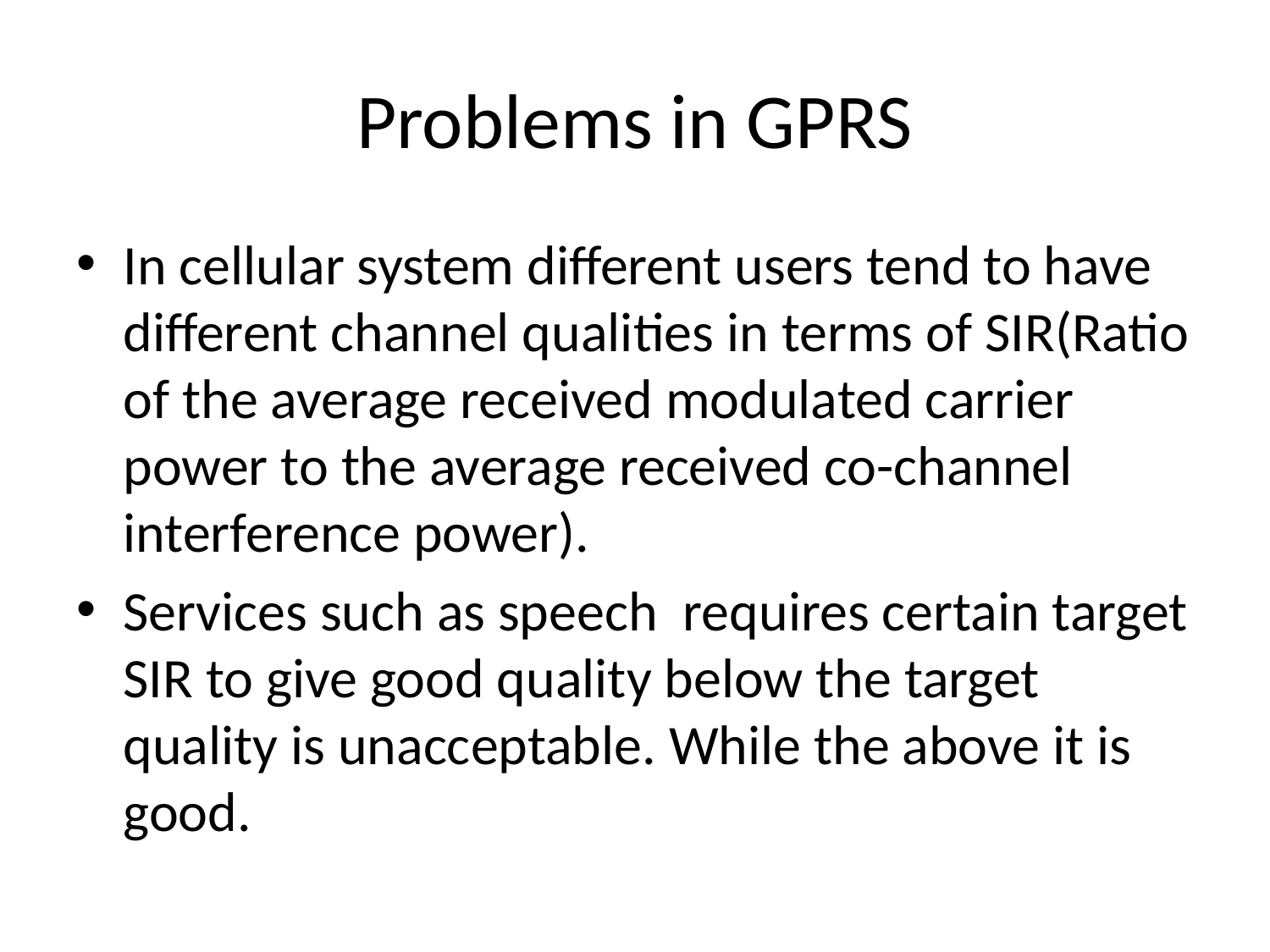

# Problems in GPRS
In cellular system different users tend to have different channel qualities in terms of SIR(Ratio of the average received modulated carrier power to the average received co-channel interference power).
Services such as speech  requires certain target SIR to give good quality below the target quality is unacceptable. While the above it is good.